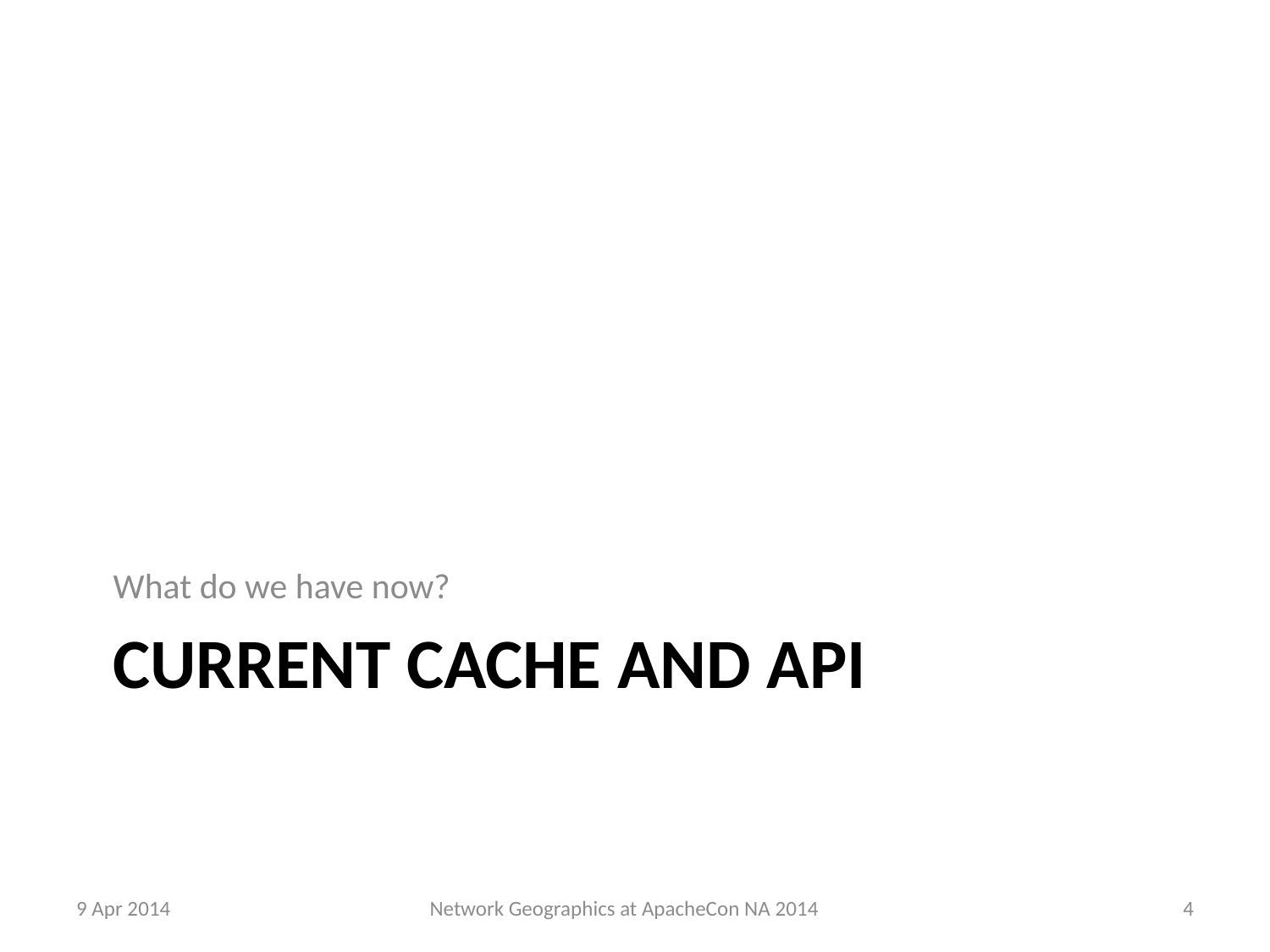

What do we have now?
# CURRENT CACHE AND API
9 Apr 2014
Network Geographics at ApacheCon NA 2014
4